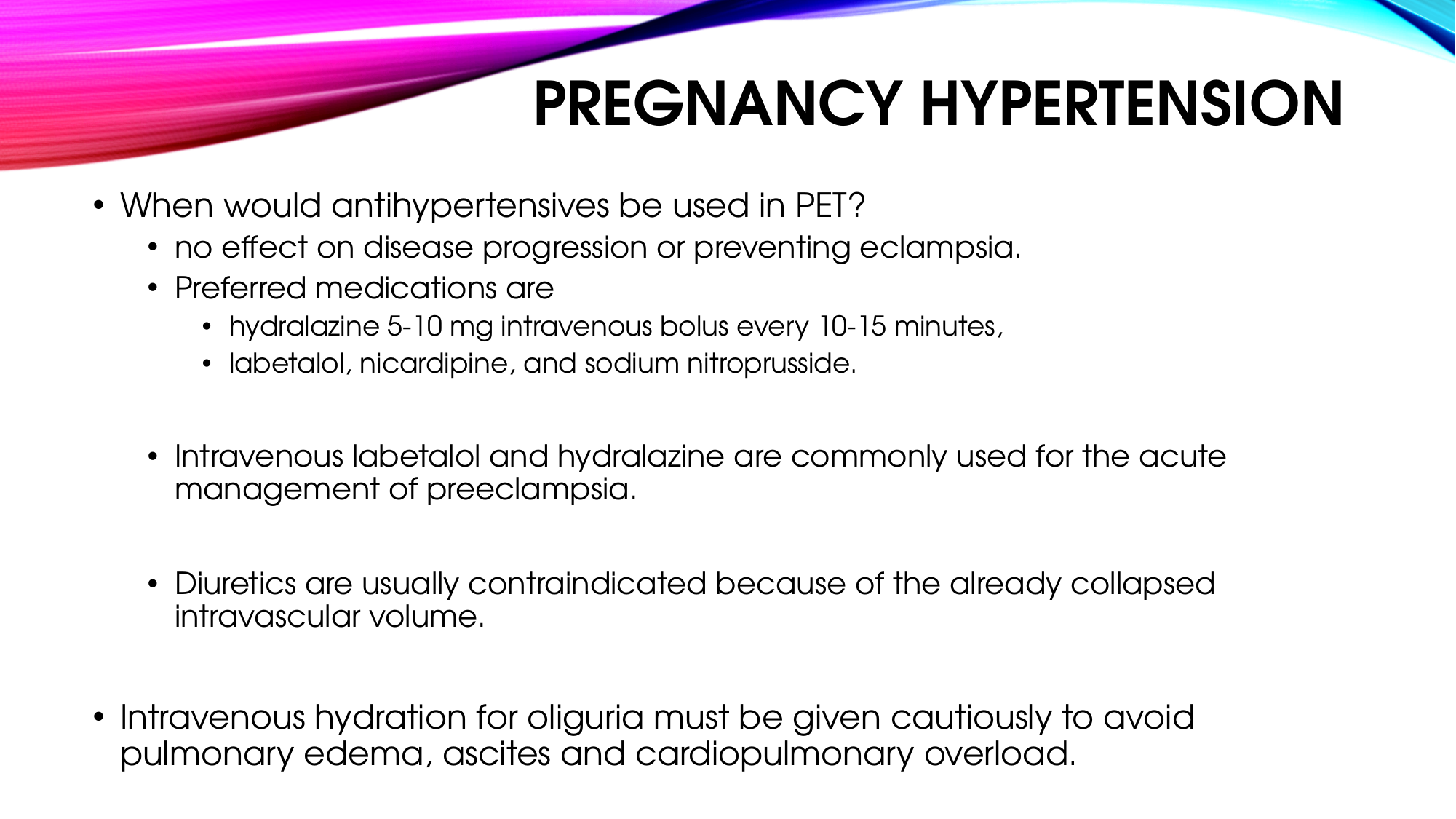

# Pregnancy hypertension
When would antihypertensives be used in PET?
no effect on disease progression or preventing eclampsia.
Preferred medications are
hydralazine 5-10 mg intravenous bolus every 10-15 minutes,
labetalol, nicardipine, and sodium nitroprusside.

Intravenous labetalol and hydralazine are commonly used for the acute management of preeclampsia.

Diuretics are usually contraindicated because of the already collapsed intravascular volume.

Intravenous hydration for oliguria must be given cautiously to avoid pulmonary edema, ascites and cardiopulmonary overload.